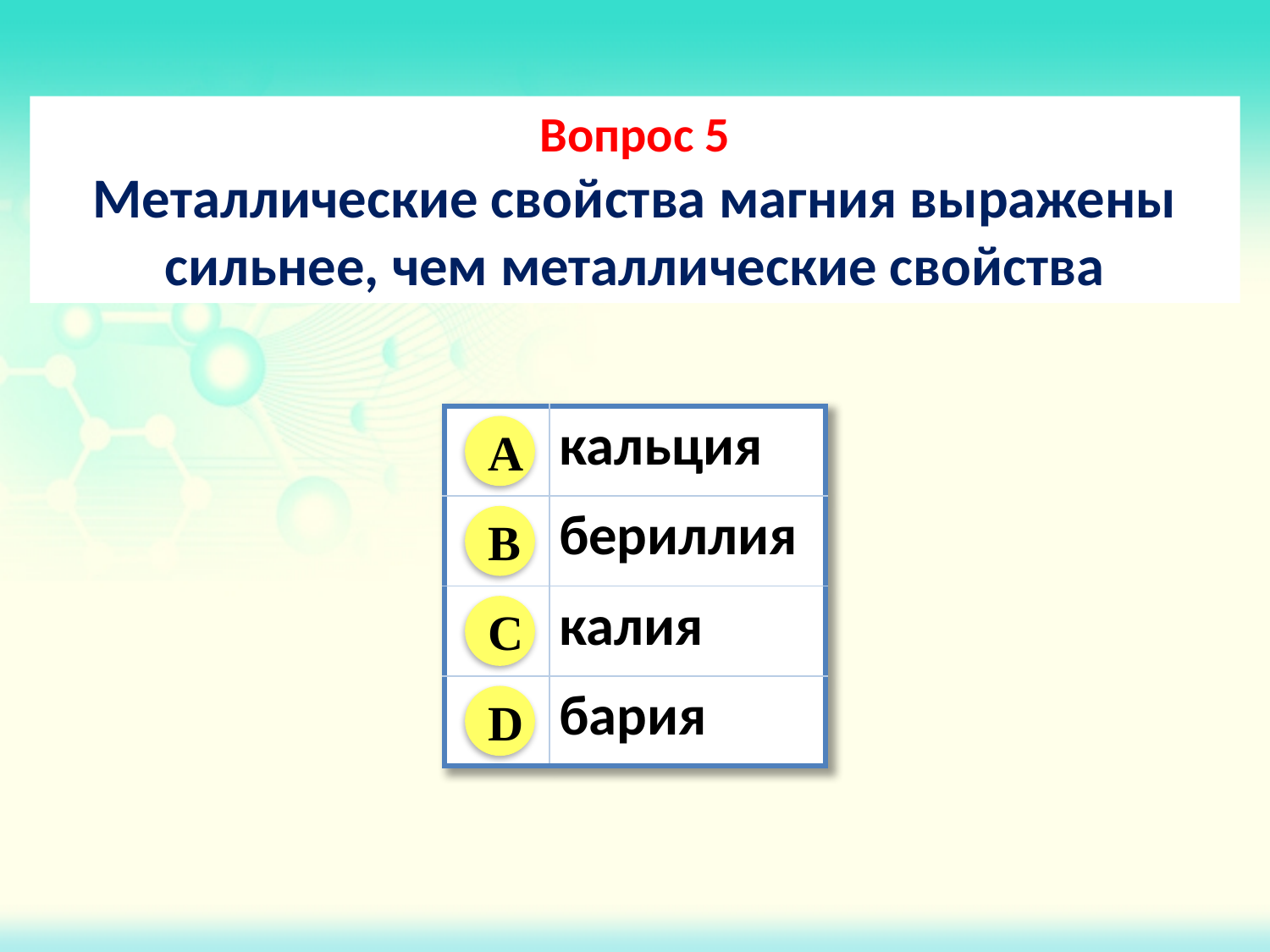

Вопрос 5
Металлические свойства магния выражены сильнее, чем металлические свойства
|  | кальция |
| --- | --- |
|  | бериллия |
|  | калия |
|  | бария |
A
B
C
D